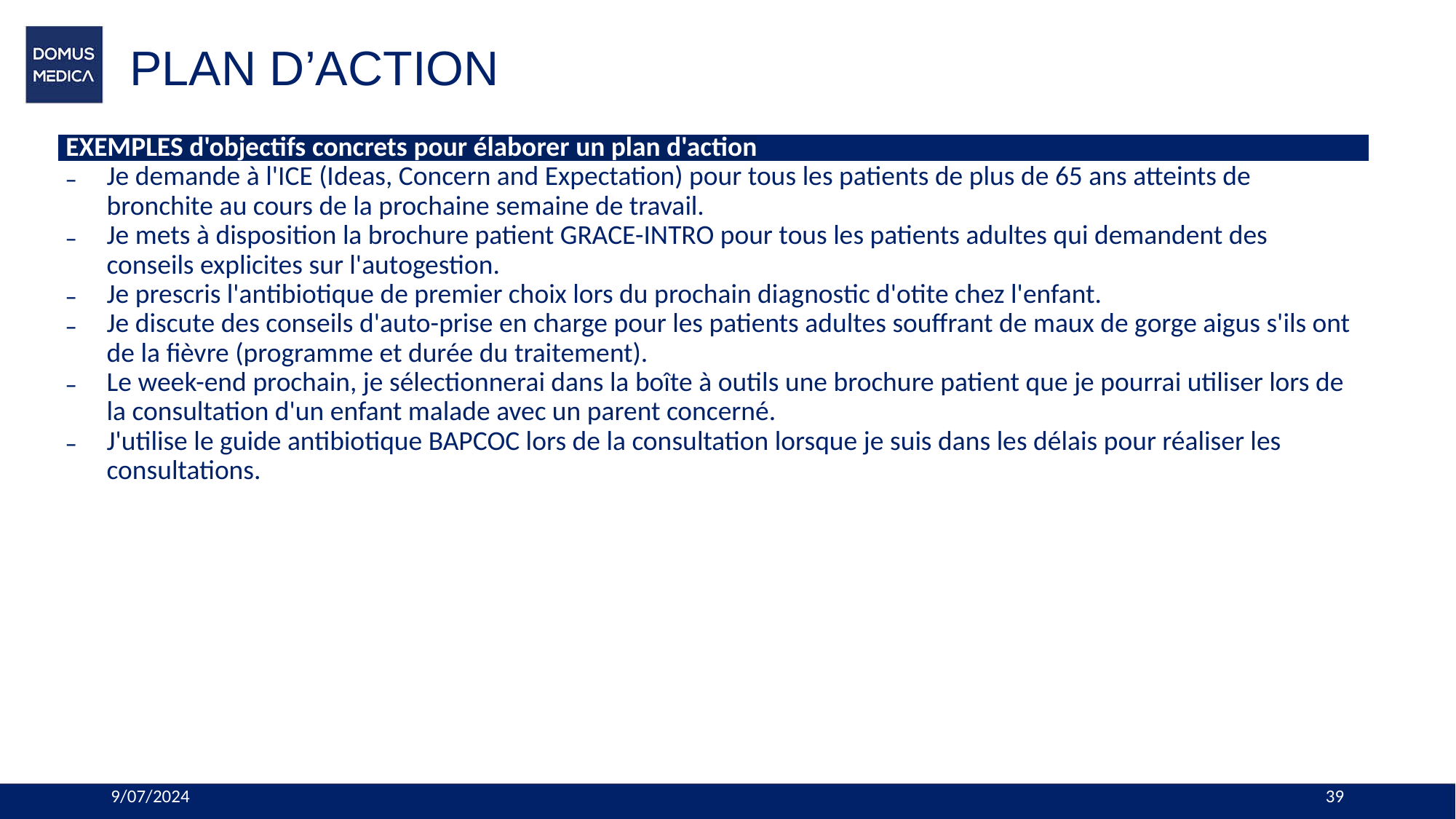

# PLAN D’ACTION
| EXEMPLES d'objectifs concrets pour élaborer un plan d'action |
| --- |
| Je demande à l'ICE (Ideas, Concern and Expectation) pour tous les patients de plus de 65 ans atteints de bronchite au cours de la prochaine semaine de travail. Je mets à disposition la brochure patient GRACE-INTRO pour tous les patients adultes qui demandent des conseils explicites sur l'autogestion. Je prescris l'antibiotique de premier choix lors du prochain diagnostic d'otite chez l'enfant. Je discute des conseils d'auto-prise en charge pour les patients adultes souffrant de maux de gorge aigus s'ils ont de la fièvre (programme et durée du traitement). Le week-end prochain, je sélectionnerai dans la boîte à outils une brochure patient que je pourrai utiliser lors de la consultation d'un enfant malade avec un parent concerné. J'utilise le guide antibiotique BAPCOC lors de la consultation lorsque je suis dans les délais pour réaliser les consultations. |
9/07/2024
39